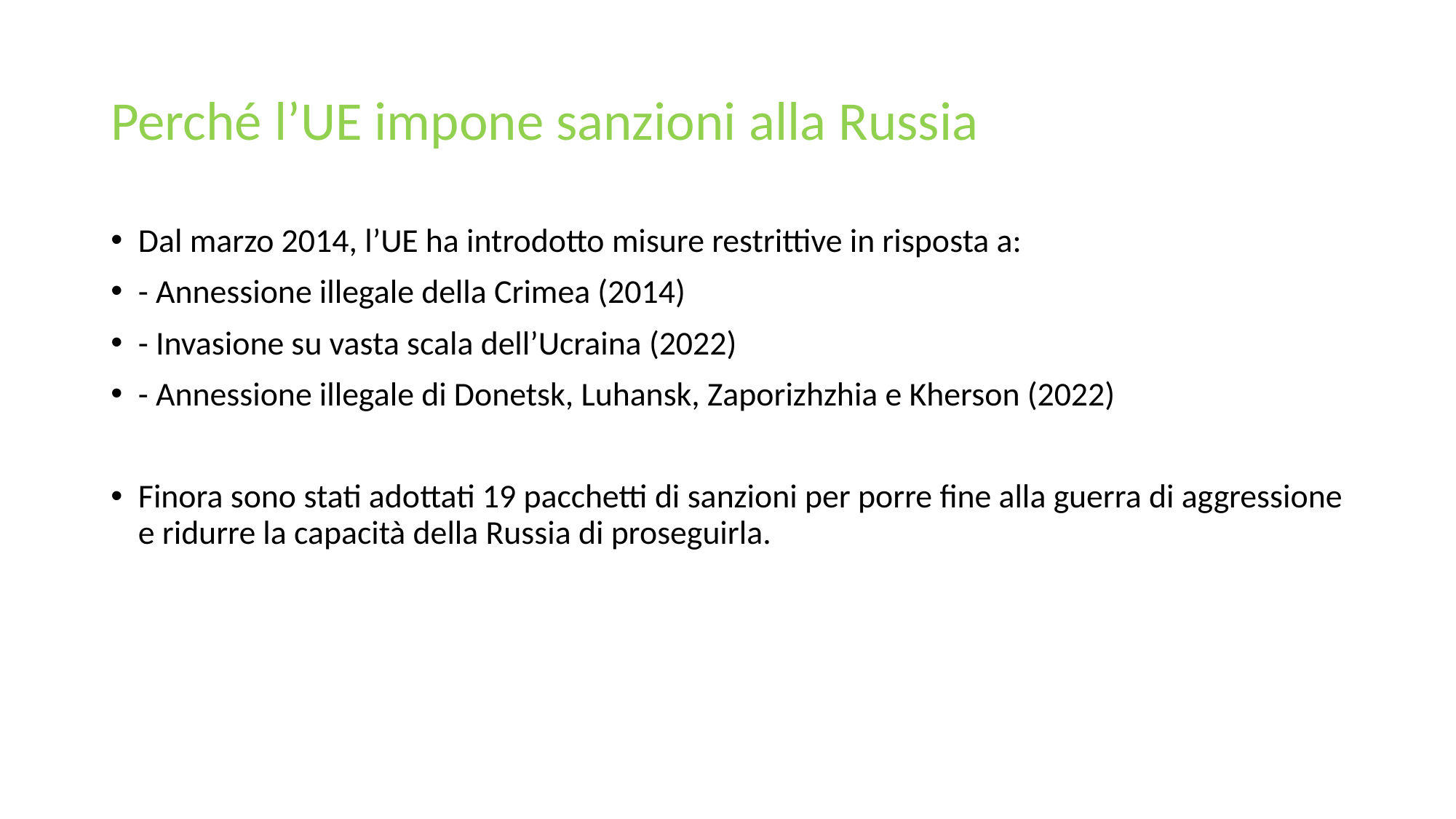

# Perché l’UE impone sanzioni alla Russia
Dal marzo 2014, l’UE ha introdotto misure restrittive in risposta a:
- Annessione illegale della Crimea (2014)
- Invasione su vasta scala dell’Ucraina (2022)
- Annessione illegale di Donetsk, Luhansk, Zaporizhzhia e Kherson (2022)

Finora sono stati adottati 19 pacchetti di sanzioni per porre fine alla guerra di aggressione e ridurre la capacità della Russia di proseguirla.